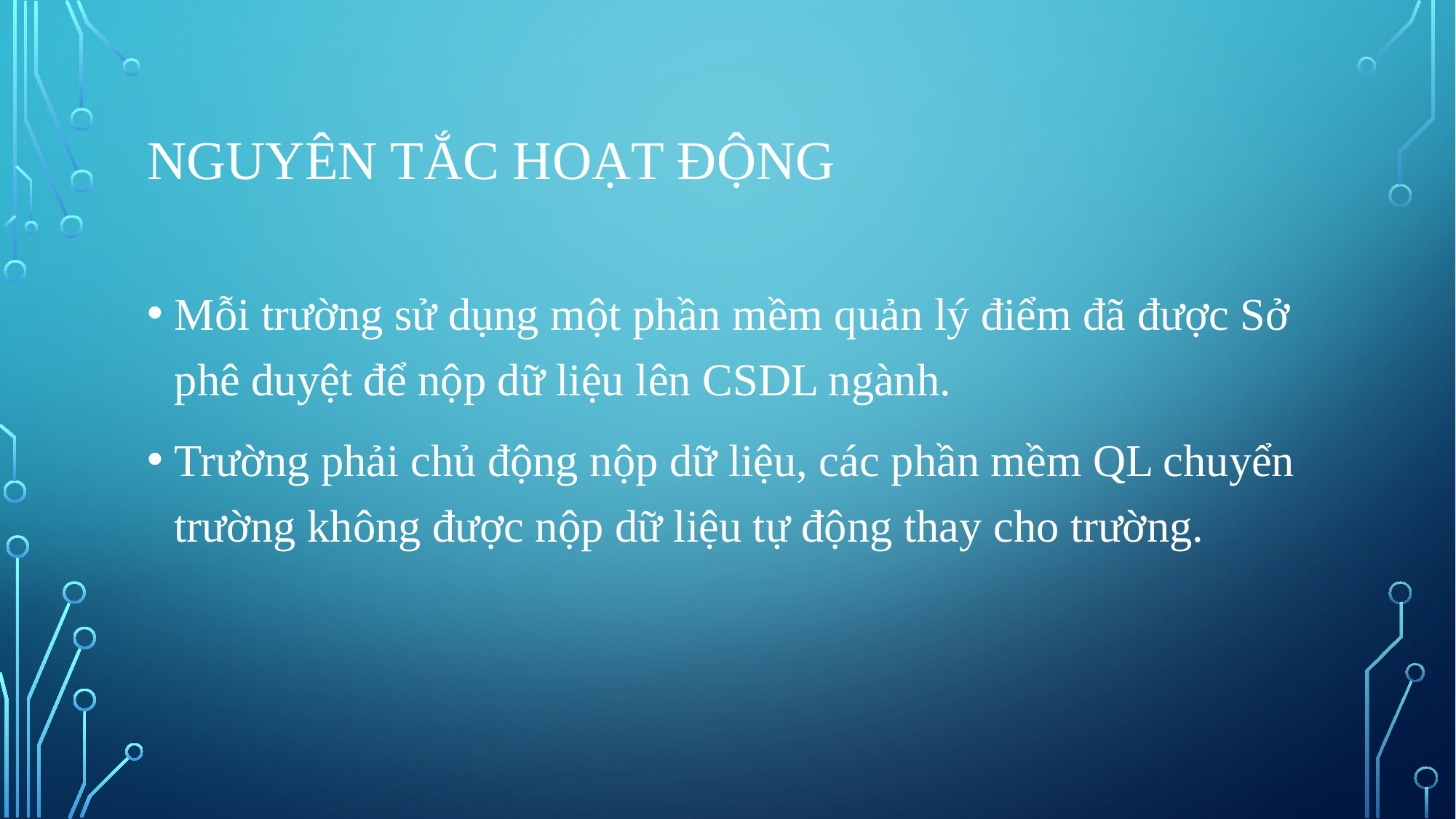

# NGUYÊN TẮC HOẠT ĐỘNG
Mỗi trường sử dụng một phần mềm quản lý điểm đã được Sở phê duyệt để nộp dữ liệu lên CSDL ngành.
Trường phải chủ động nộp dữ liệu, các phần mềm QL chuyển trường không được nộp dữ liệu tự động thay cho trường.